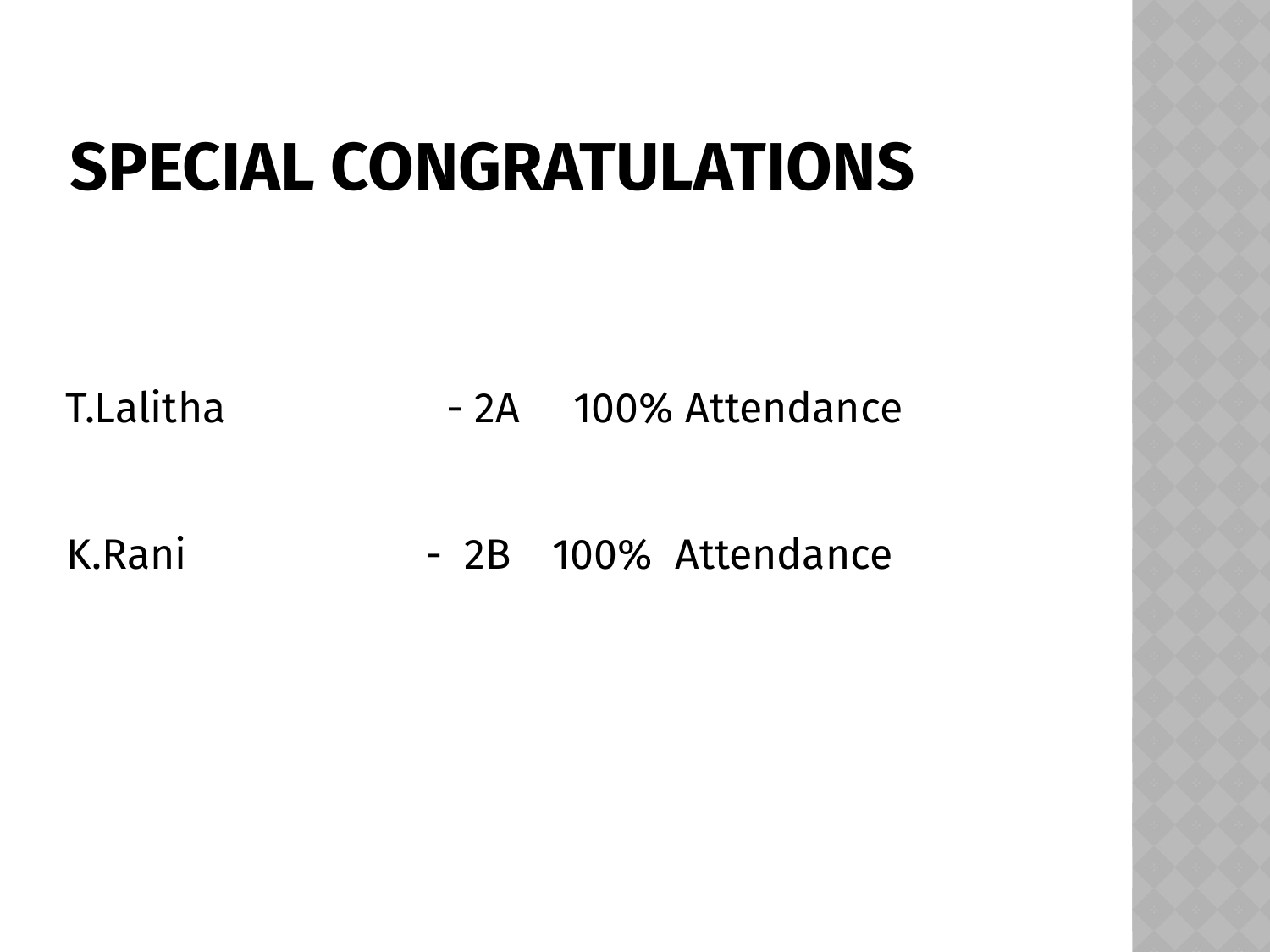

# Special congratulations

T.Lalitha		- 2A	100% Attendance

  K.Rani		-  2B	100%  Attendance